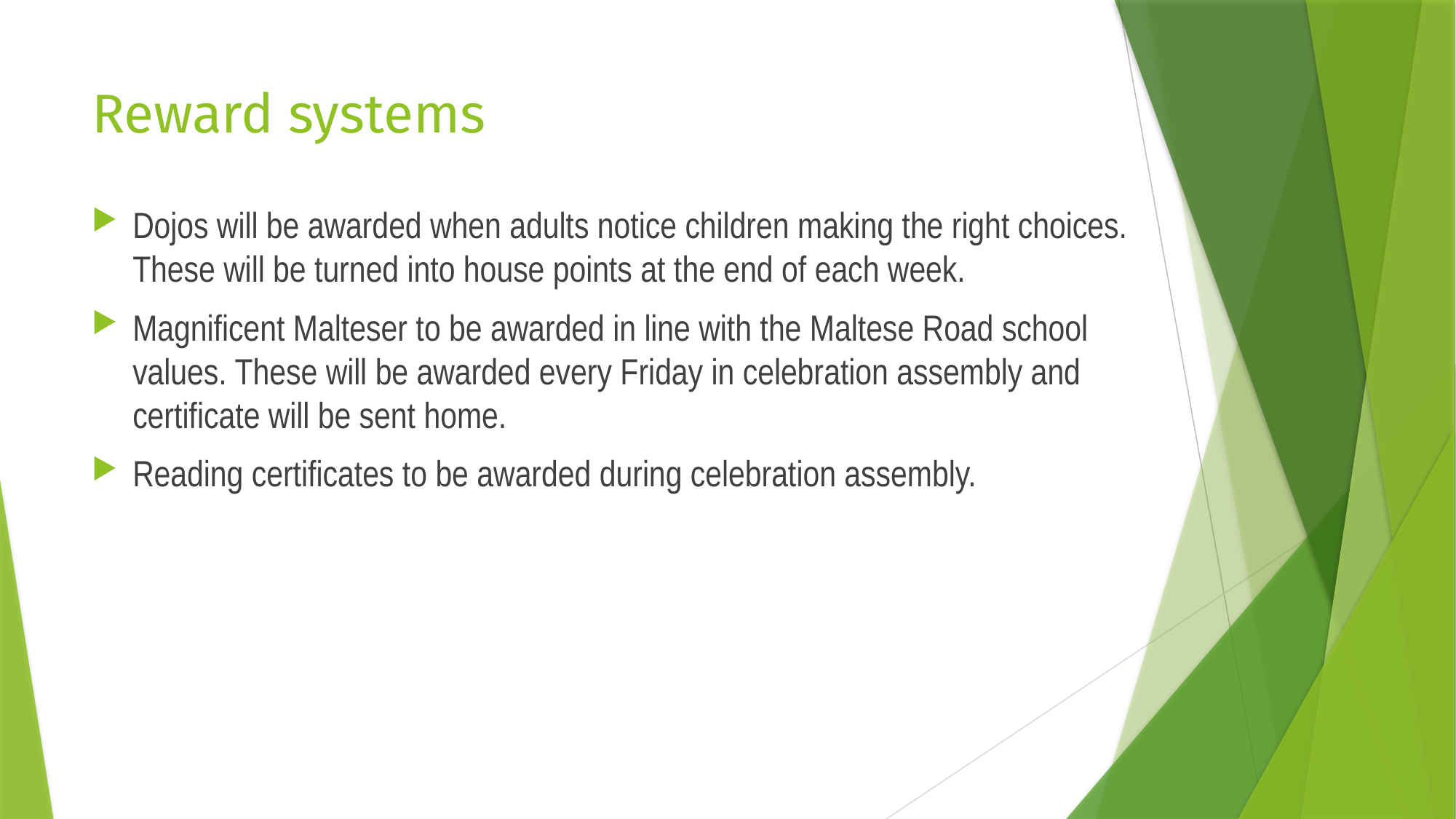

# Reward systems
Dojos will be awarded when adults notice children making the right choices. These will be turned into house points at the end of each week.
Magnificent Malteser to be awarded in line with the Maltese Road school values. These will be awarded every Friday in celebration assembly and certificate will be sent home.
Reading certificates to be awarded during celebration assembly.